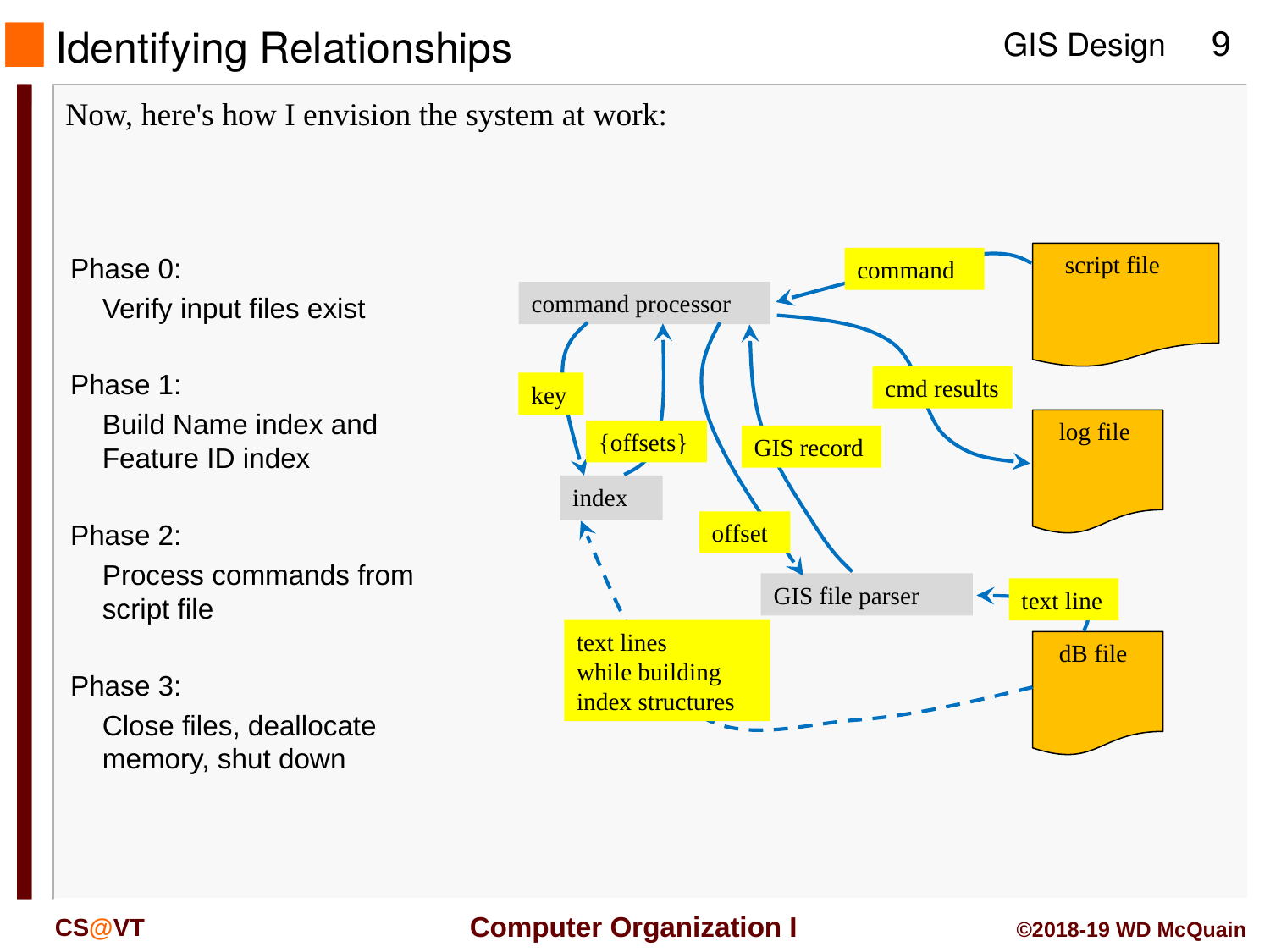

#
Identifying Relationships
Now, here's how I envision the system at work:

script file
command

command processor

cmd results
key

log file
{offsets}
GIS record
index
offset

GIS file parser
text line

text lines
while building index structures

dB file
Phase 0:
Verify input files exist
Phase 1:
Build Name index and Feature ID index
Phase 2:
Process commands from script file
Phase 3:
Close files, deallocate memory, shut down